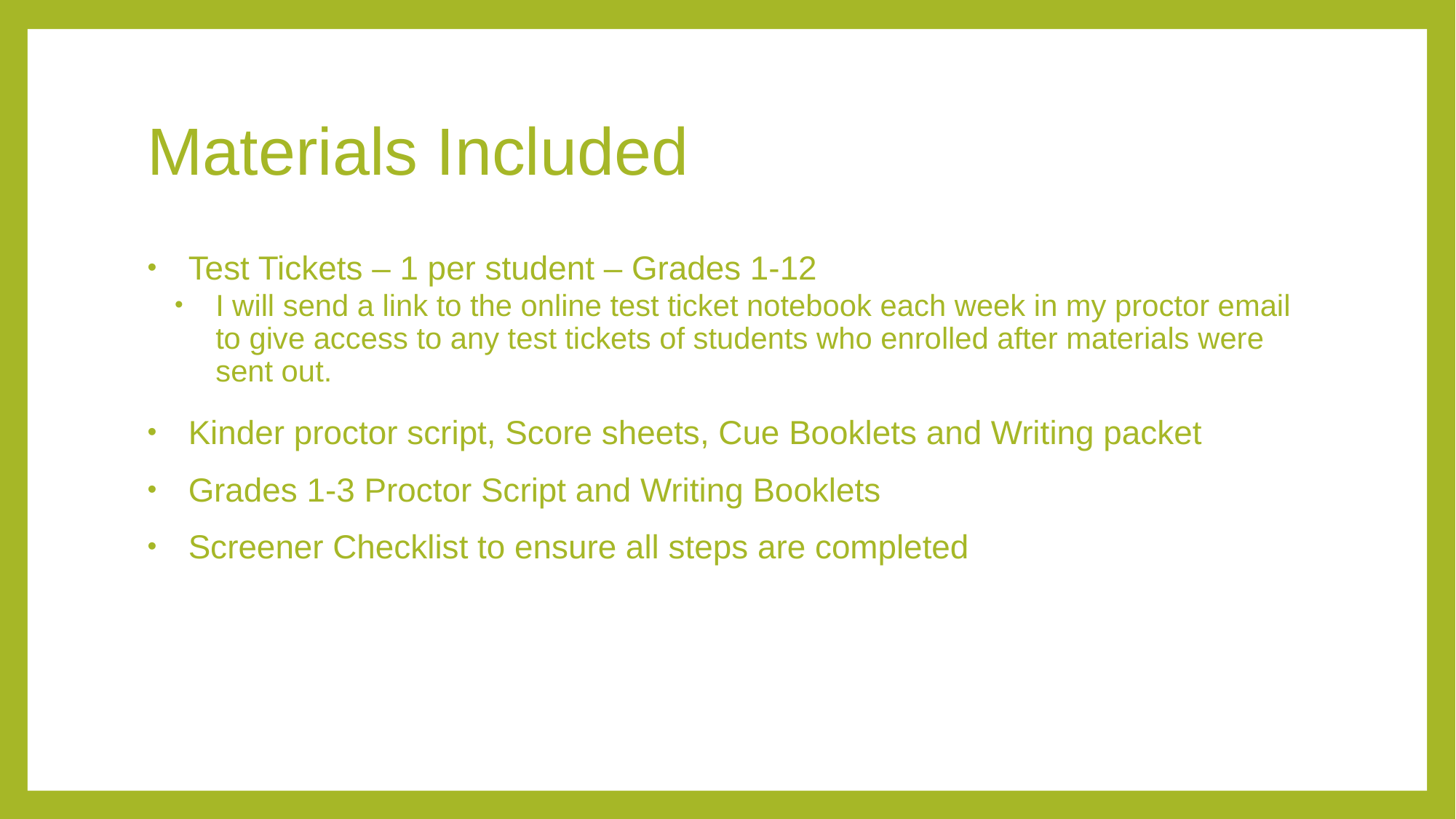

# Materials Included
Test Tickets – 1 per student – Grades 1-12
I will send a link to the online test ticket notebook each week in my proctor email to give access to any test tickets of students who enrolled after materials were sent out.
Kinder proctor script, Score sheets, Cue Booklets and Writing packet
Grades 1-3 Proctor Script and Writing Booklets
Screener Checklist to ensure all steps are completed